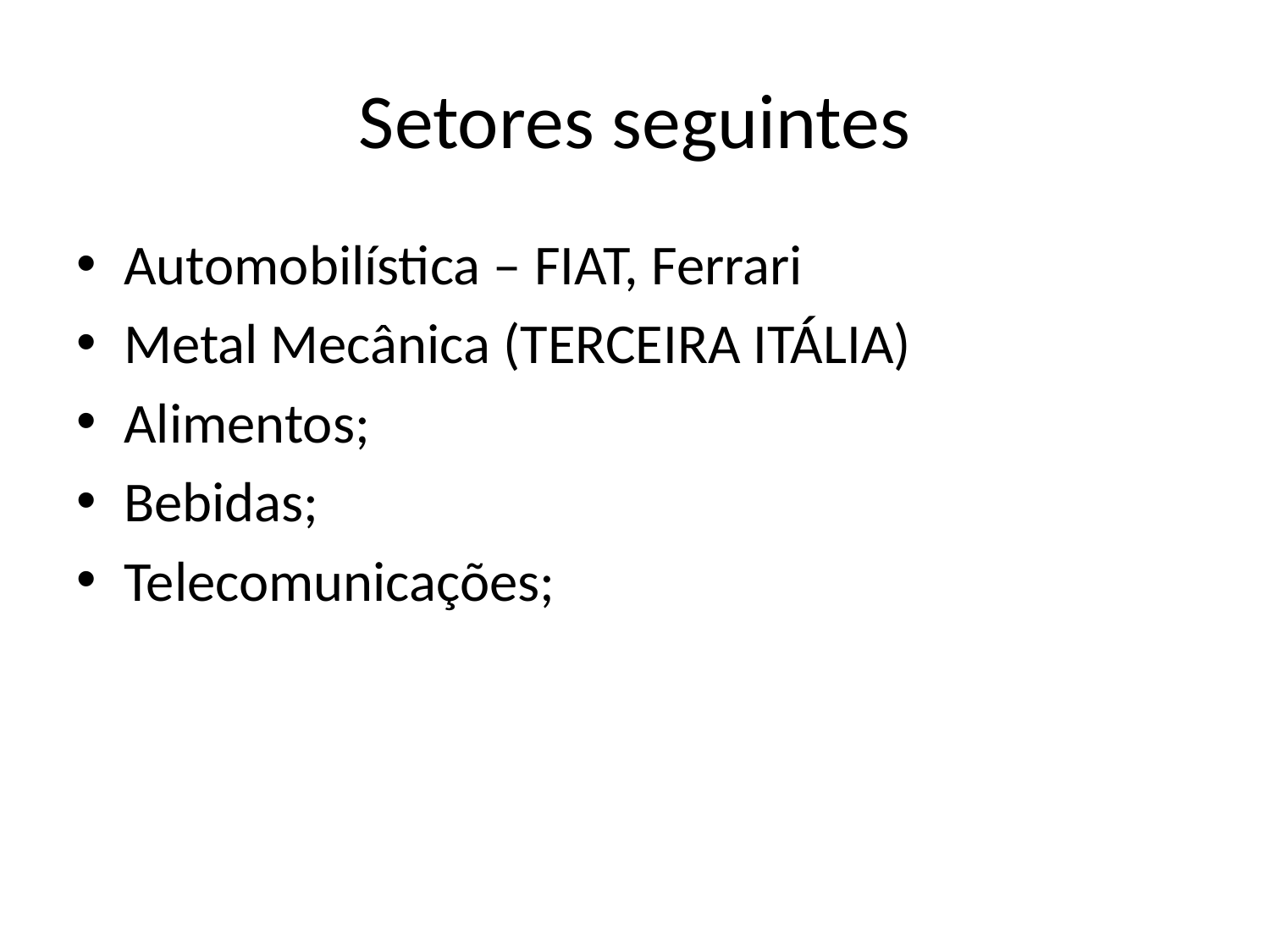

# Setores seguintes
Automobilística – FIAT, Ferrari
Metal Mecânica (TERCEIRA ITÁLIA)
Alimentos;
Bebidas;
Telecomunicações;